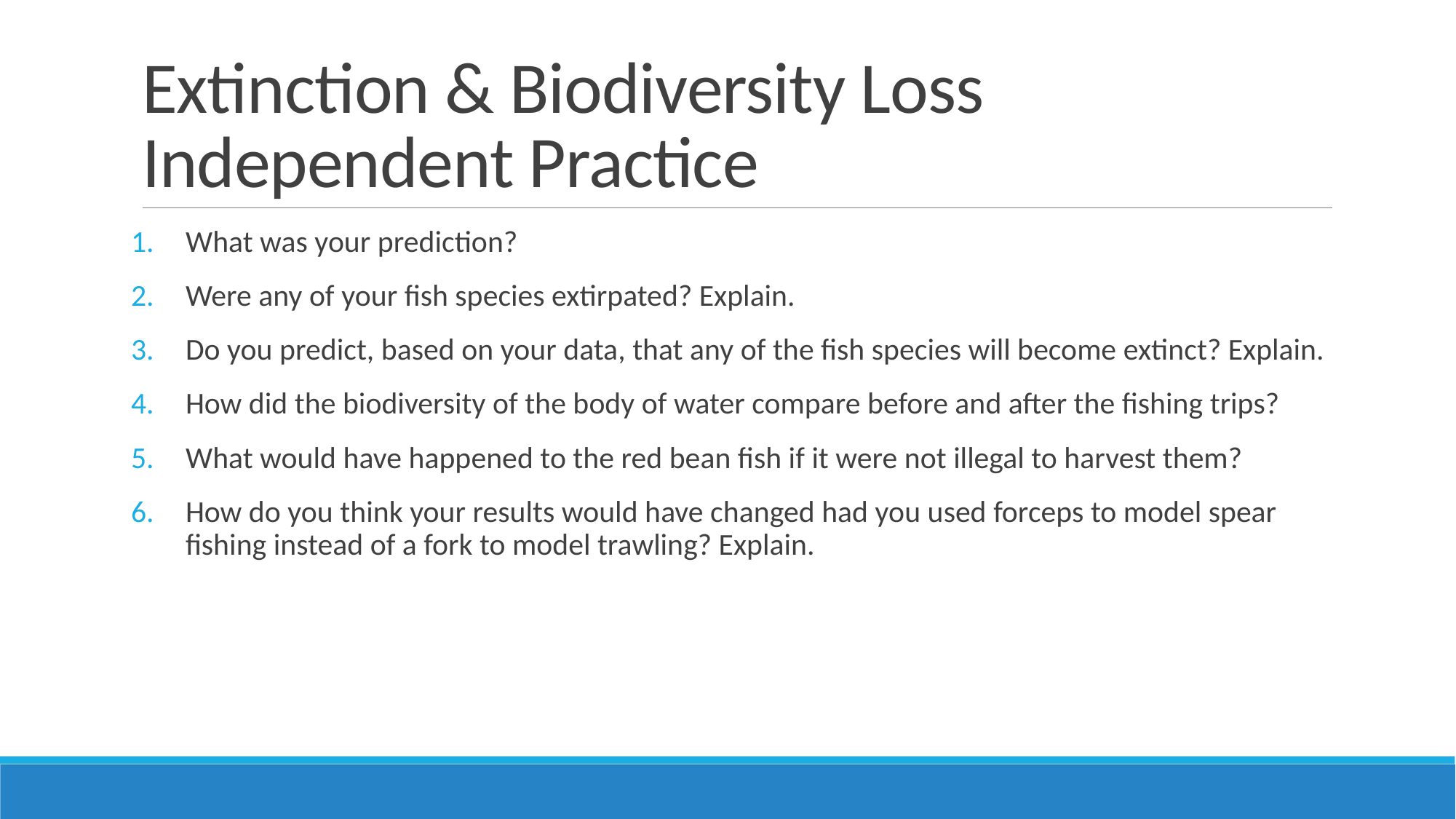

# Extinction & Biodiversity Loss Independent Practice
What was your prediction?
Were any of your fish species extirpated? Explain.
Do you predict, based on your data, that any of the fish species will become extinct? Explain.
How did the biodiversity of the body of water compare before and after the fishing trips?
What would have happened to the red bean fish if it were not illegal to harvest them?
How do you think your results would have changed had you used forceps to model spear fishing instead of a fork to model trawling? Explain.